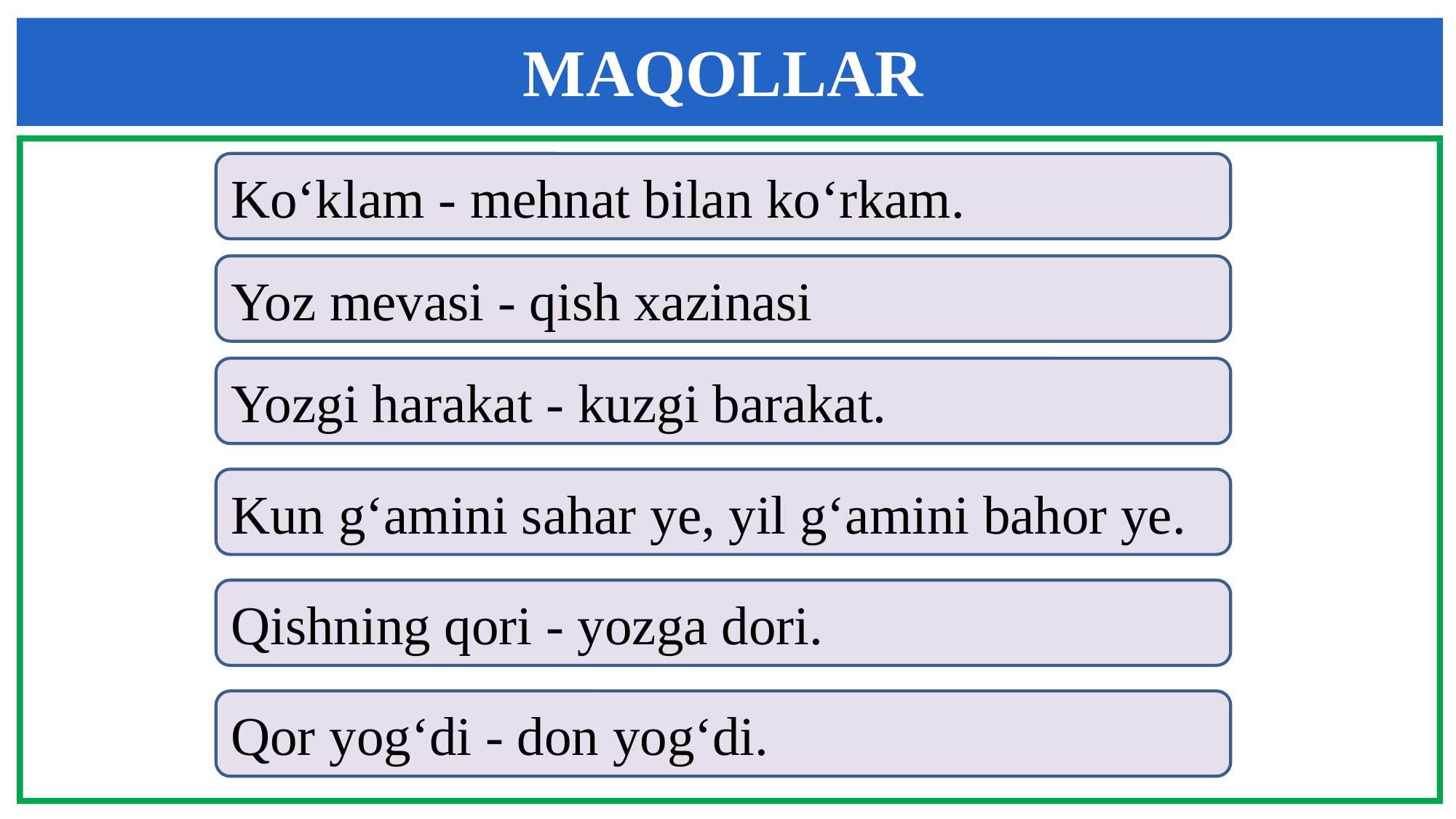

MAQOLLAR
Ko‘klam - mehnat bilan ko‘rkam.
Yoz mevasi - qish xazinasi
Yozgi harakat - kuzgi barakat.
Kun g‘amini sahar ye, yil g‘amini bahor ye.
Qishning qori - yozga dori.
Qor yog‘di - don yog‘di.